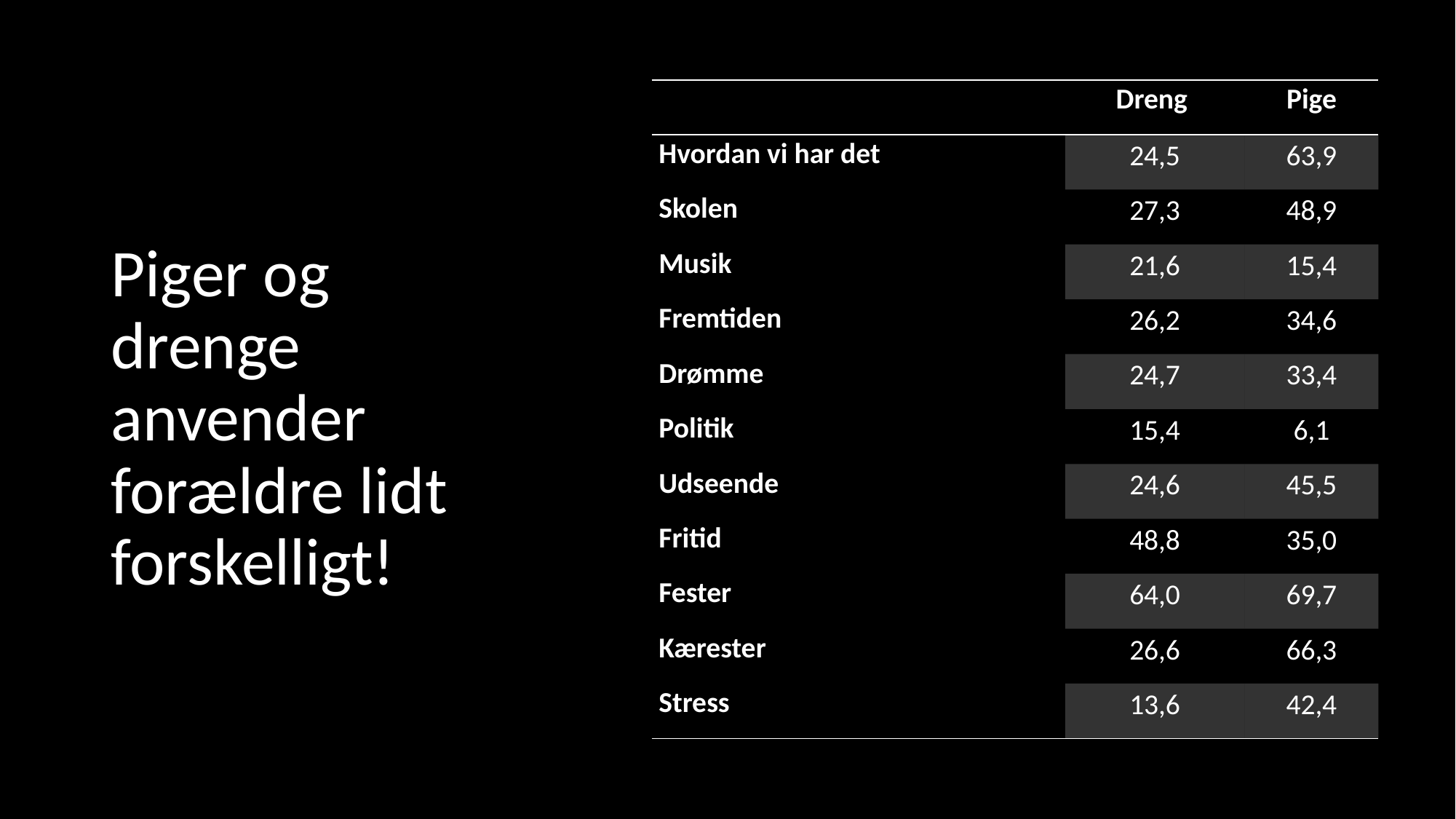

|  | Dreng | Pige |
| --- | --- | --- |
| Hvordan vi har det | 24,5 | 63,9 |
| Skolen | 27,3 | 48,9 |
| Musik | 21,6 | 15,4 |
| Fremtiden | 26,2 | 34,6 |
| Drømme | 24,7 | 33,4 |
| Politik | 15,4 | 6,1 |
| Udseende | 24,6 | 45,5 |
| Fritid | 48,8 | 35,0 |
| Fester | 64,0 | 69,7 |
| Kærester | 26,6 | 66,3 |
| Stress | 13,6 | 42,4 |
# Piger og drenge anvender forældre lidt forskelligt!